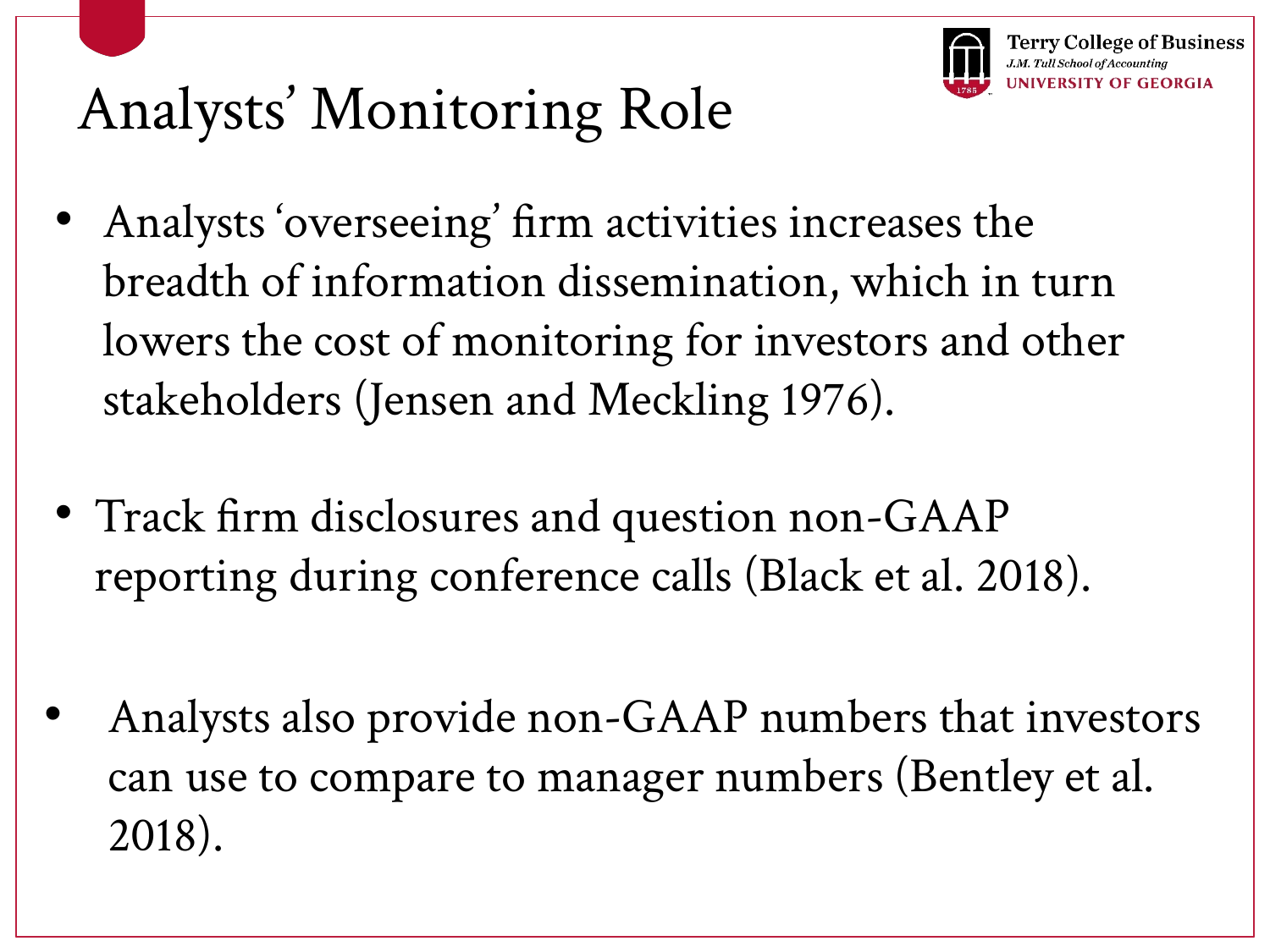

# Analysts’ Monitoring Role
Analysts ‘overseeing’ firm activities increases the breadth of information dissemination, which in turn lowers the cost of monitoring for investors and other stakeholders (Jensen and Meckling 1976).

Track firm disclosures and question non-GAAP reporting during conference calls (Black et al. 2018).
Analysts also provide non-GAAP numbers that investors can use to compare to manager numbers (Bentley et al. 2018).